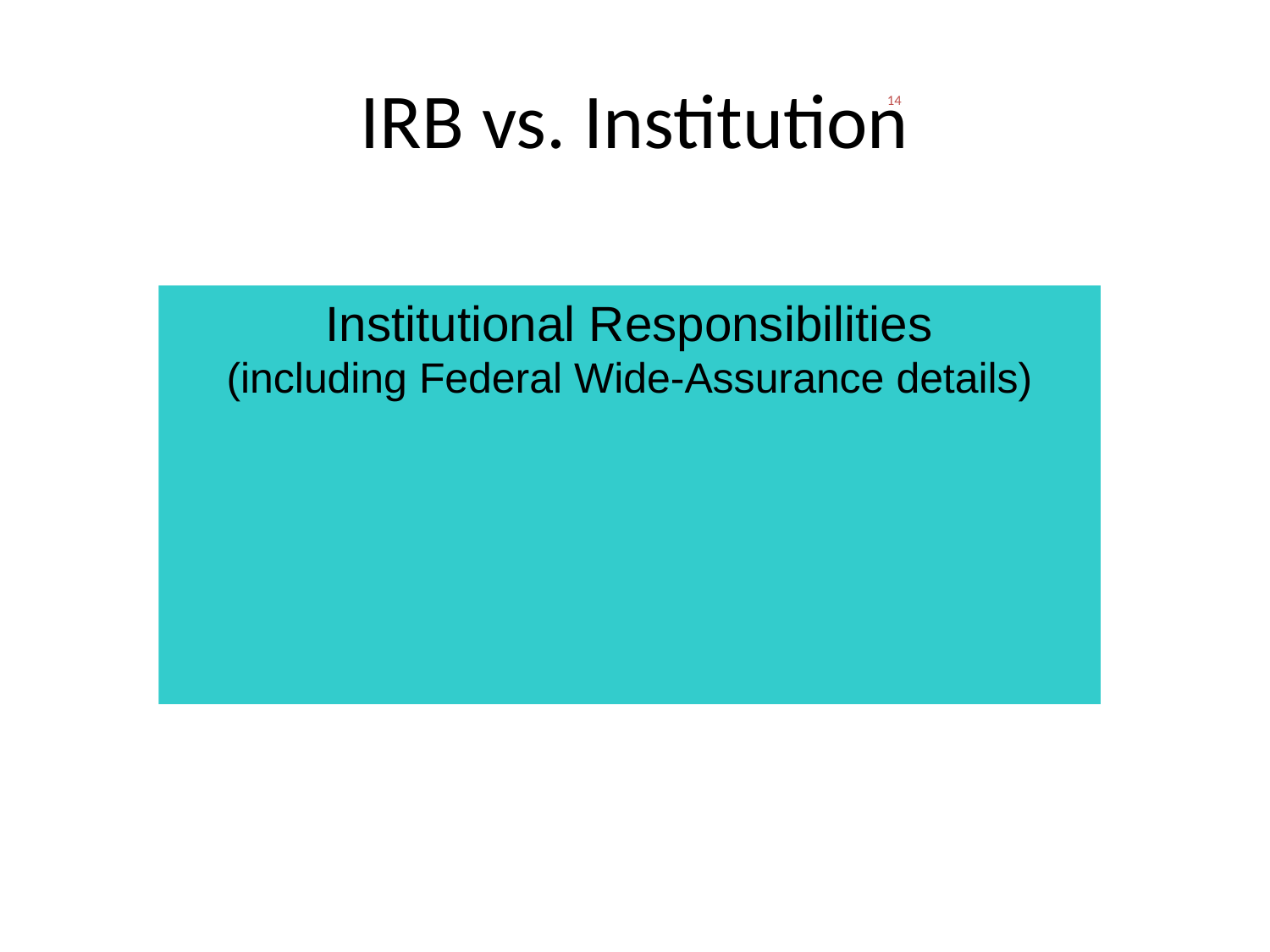

# IRB vs. Institution
14

Institutional Responsibilities
(including Federal Wide-Assurance details)